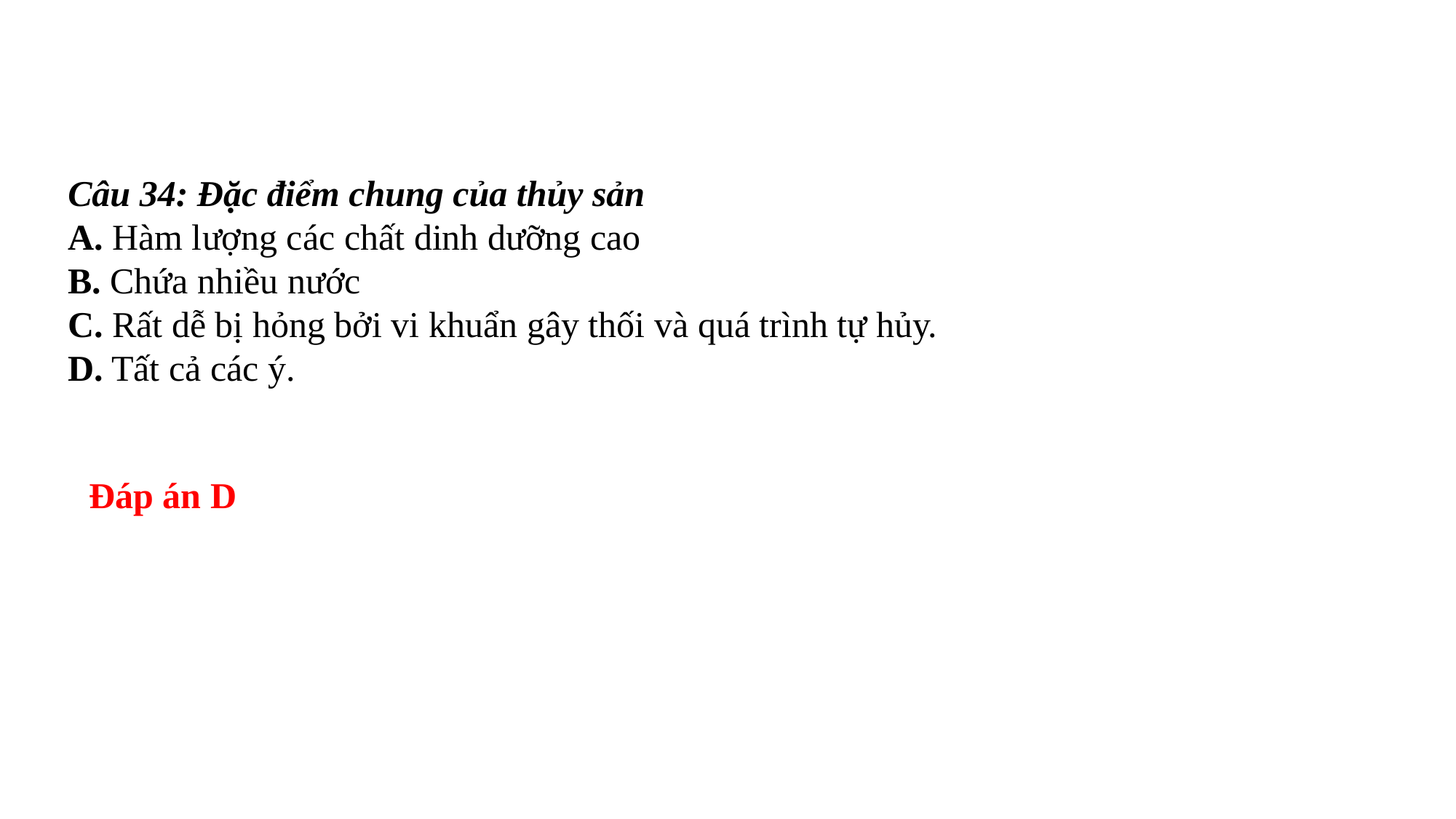

Câu 34: Đặc điểm chung của thủy sản
A. Hàm lượng các chất dinh dưỡng cao
B. Chứa nhiều nước
C. Rất dễ bị hỏng bởi vi khuẩn gây thối và quá trình tự hủy.
D. Tất cả các ý.
Đáp án D